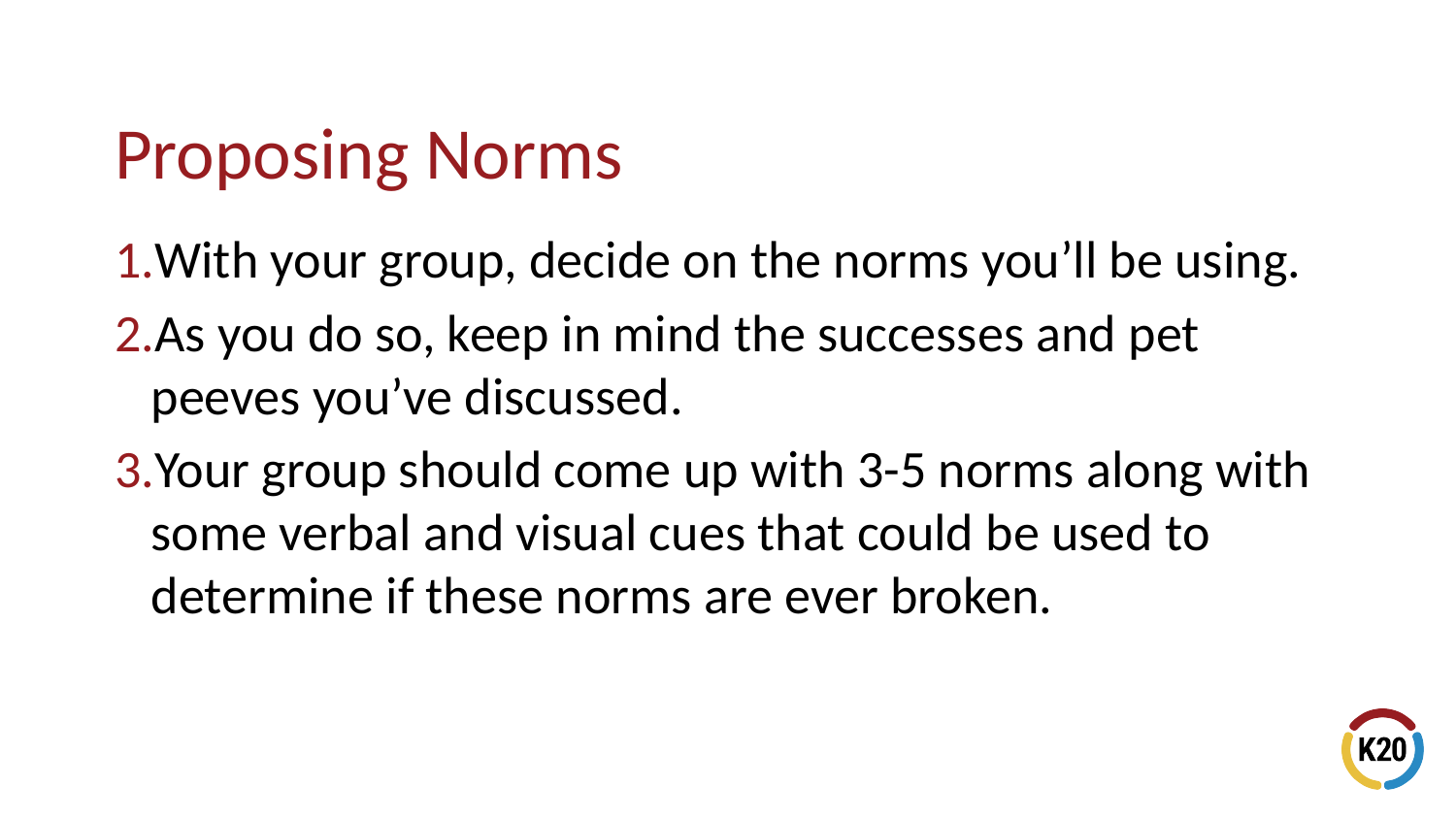

With your group, decide on the norms you’ll be using.
As you do so, keep in mind the successes and pet peeves you’ve discussed.
Your group should come up with 3-5 norms along with some verbal and visual cues that could be used to determine if these norms are ever broken.
# Proposing Norms